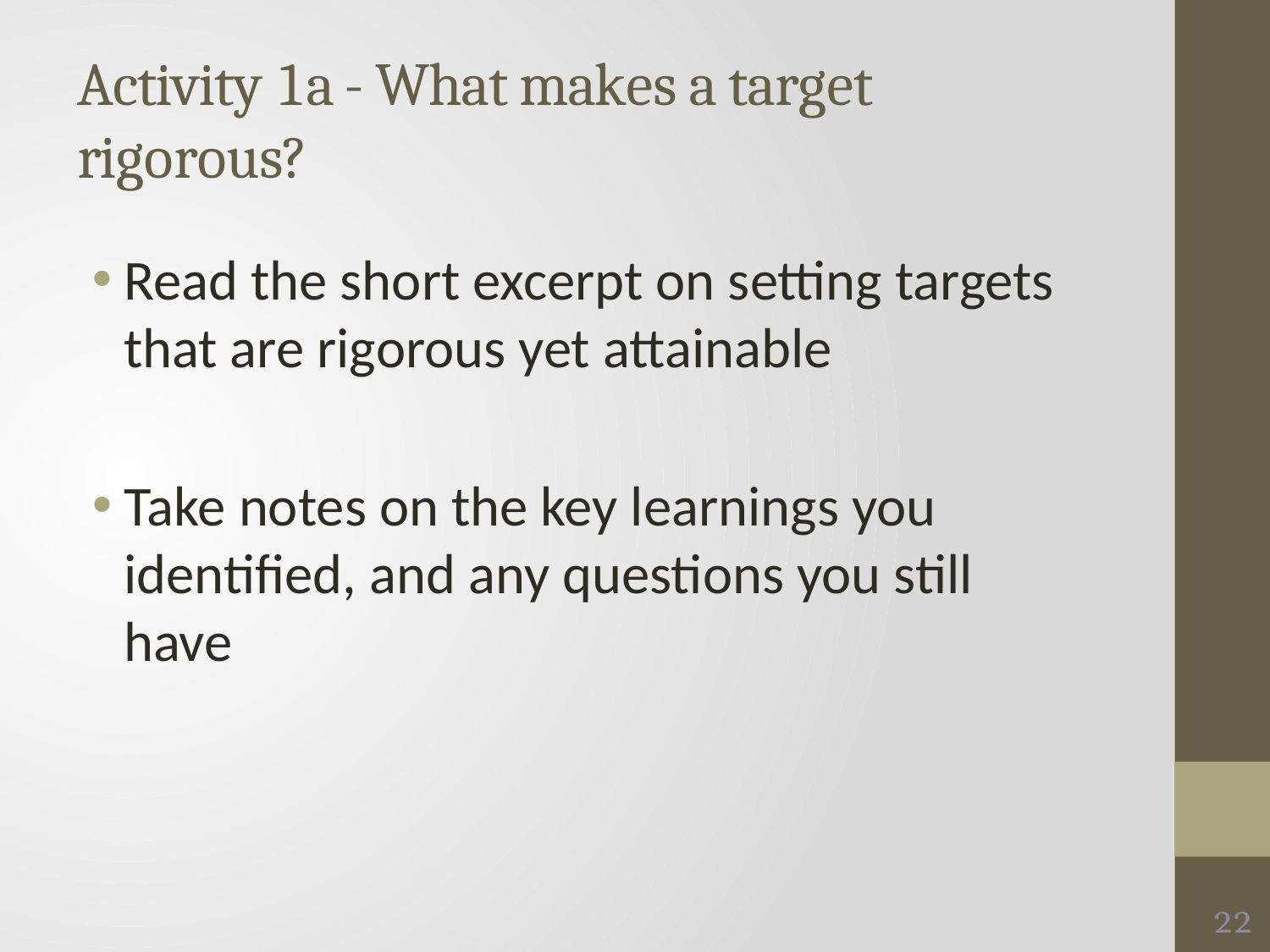

# Activity 1a - What makes a target rigorous?
Read the short excerpt on setting targets that are rigorous yet attainable

Take notes on the key learnings you identified, and any questions you still have
22